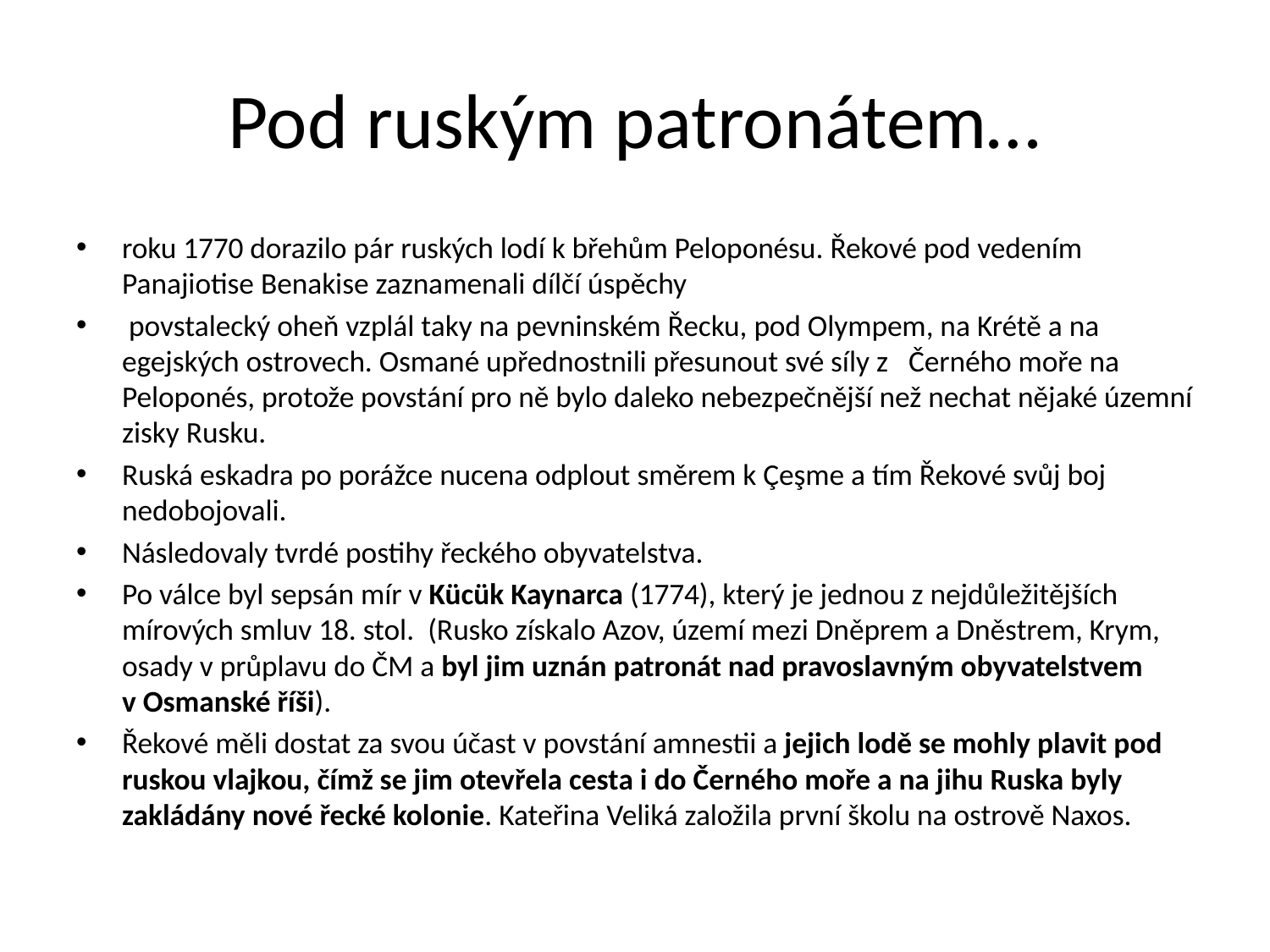

# Pod ruským patronátem…
roku 1770 dorazilo pár ruských lodí k břehům Peloponésu. Řekové pod vedením Panajiotise Benakise zaznamenali dílčí úspěchy
 povstalecký oheň vzplál taky na pevninském Řecku, pod Olympem, na Krétě a na egejských ostrovech. Osmané upřednostnili přesunout své síly z   Černého moře na Peloponés, protože povstání pro ně bylo daleko nebezpečnější než nechat nějaké územní zisky Rusku.
Ruská eskadra po porážce nucena odplout směrem k Çeşme a tím Řekové svůj boj nedobojovali.
Následovaly tvrdé postihy řeckého obyvatelstva.
Po válce byl sepsán mír v Kücük Kaynarca (1774), který je jednou z nejdůležitějších mírových smluv 18. stol.  (Rusko získalo Azov, území mezi Dněprem a Dněstrem, Krym, osady v průplavu do ČM a byl jim uznán patronát nad pravoslavným obyvatelstvem v Osmanské říši).
Řekové měli dostat za svou účast v povstání amnestii a jejich lodě se mohly plavit pod ruskou vlajkou, čímž se jim otevřela cesta i do Černého moře a na jihu Ruska byly zakládány nové řecké kolonie. Kateřina Veliká založila první školu na ostrově Naxos.